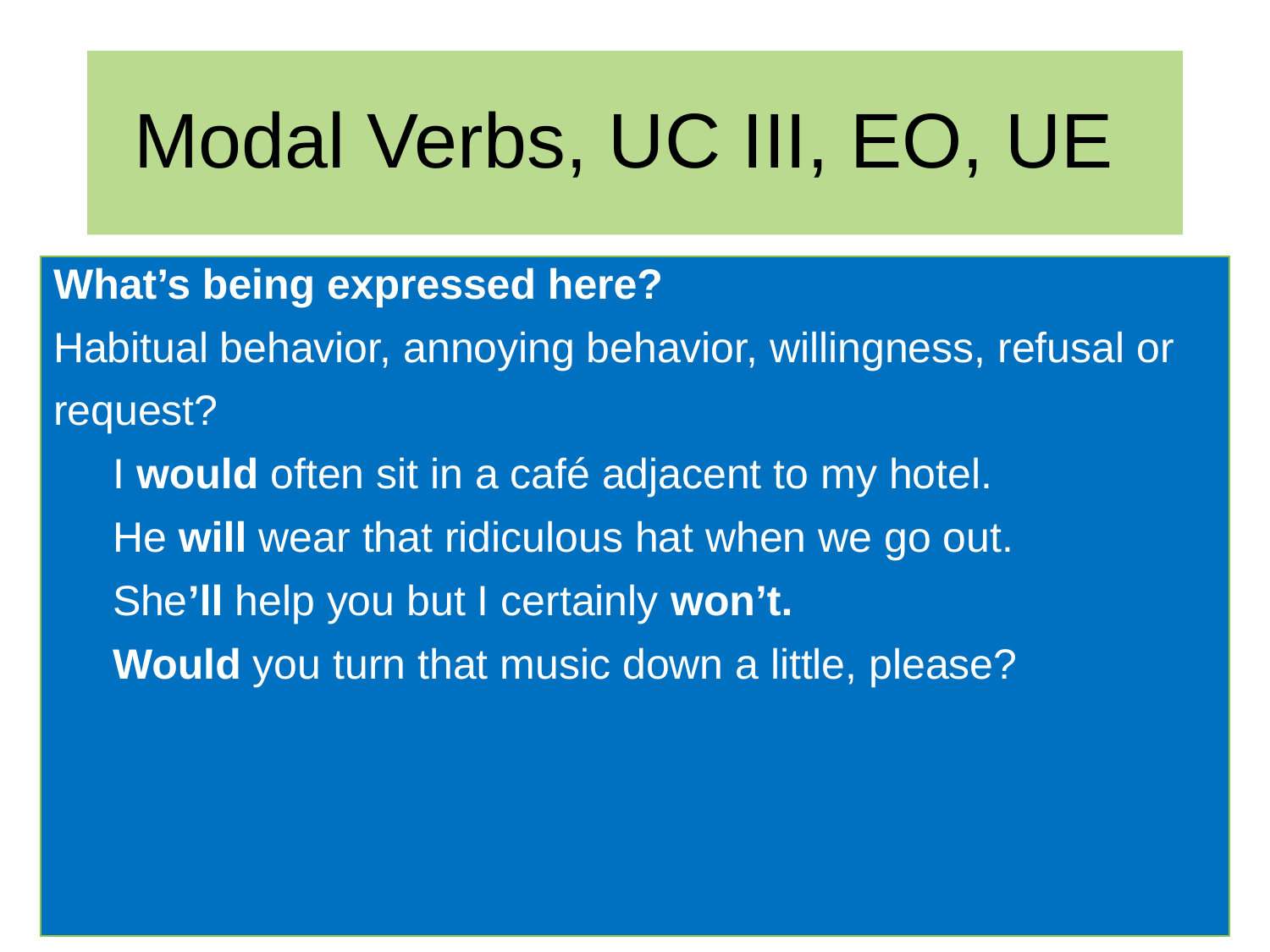

# Modal Verbs, UC III, EO, UE
What’s being expressed here?
Habitual behavior, annoying behavior, willingness, refusal or
request?
     I would often sit in a café adjacent to my hotel.
     He will wear that ridiculous hat when we go out.
     She’ll help you but I certainly won’t.
     Would you turn that music down a little, please?